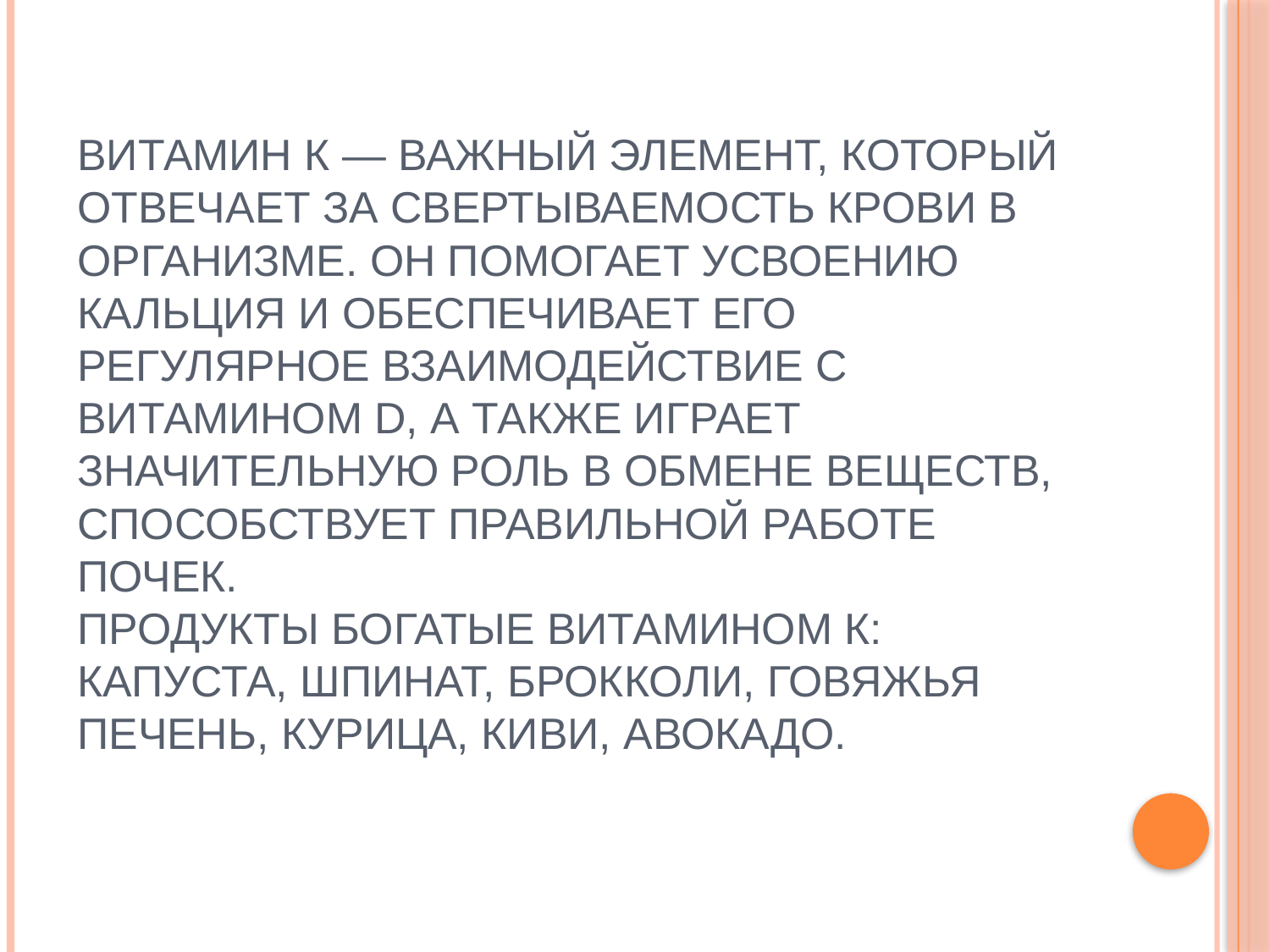

# Витамин К — важный элемент, который отвечает за свертываемость крови в организме. Он помогает усвоению кальция и обеспечивает его регулярное взаимодействие с витамином D, а также играет значительную роль в обмене веществ, способствует правильной работе почек. Продукты богатые витамином К: капуста, шпинат, брокколи, говяжья печень, курица, киви, авокадо.